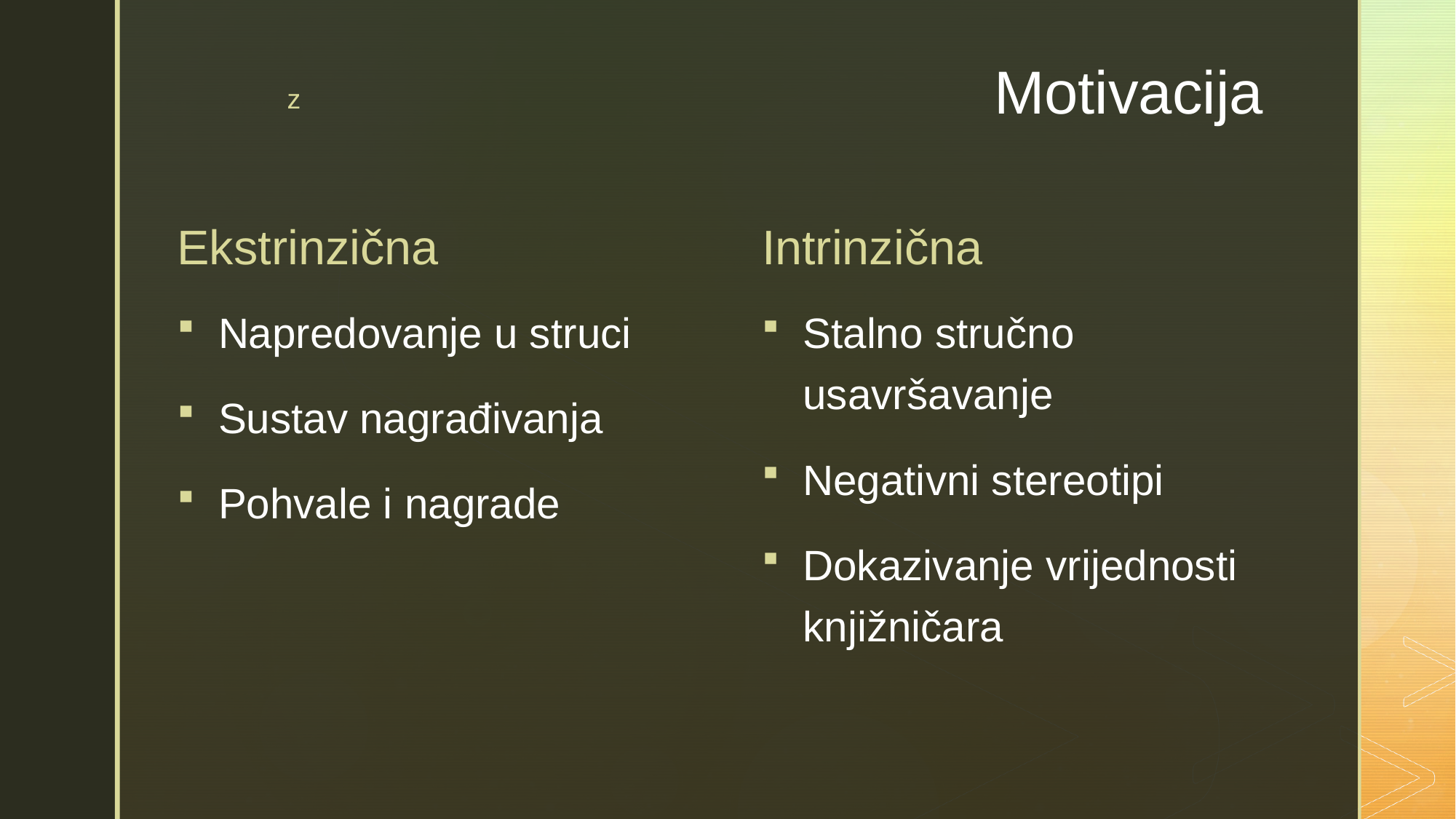

# Motivacija
Ekstrinzična
Intrinzična
Napredovanje u struci
Sustav nagrađivanja
Pohvale i nagrade
Stalno stručno usavršavanje
Negativni stereotipi
Dokazivanje vrijednosti knjižničara